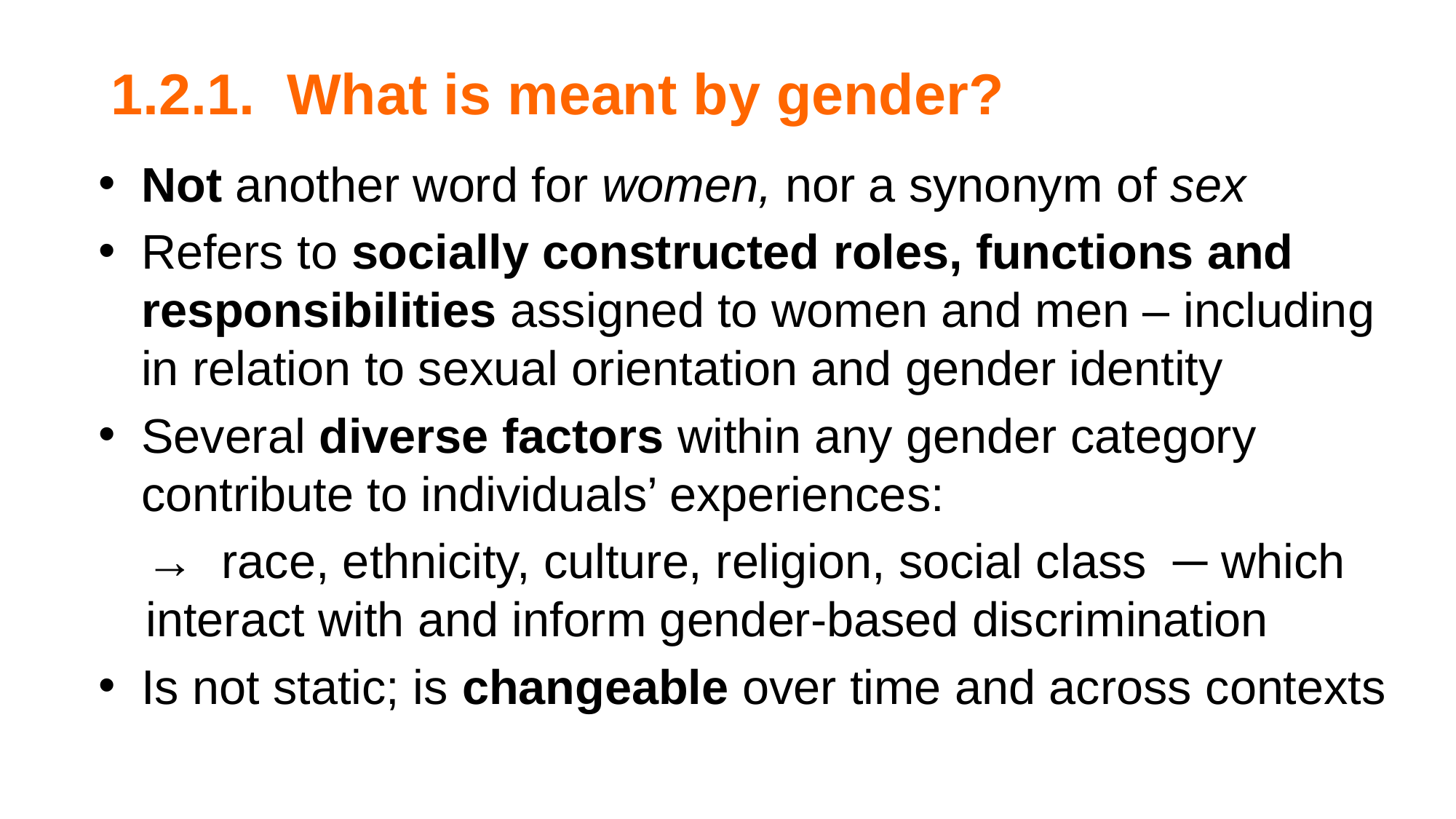

# 1.2.1.  What is meant by gender?
Not another word for women, nor a synonym of sex
Refers to socially constructed roles, functions and responsibilities assigned to women and men – including in relation to sexual orientation and gender identity
Several diverse factors within any gender category contribute to individuals’ experiences:
→  race, ethnicity, culture, religion, social class  ─ which interact with and inform gender-based discrimination
Is not static; is changeable over time and across contexts